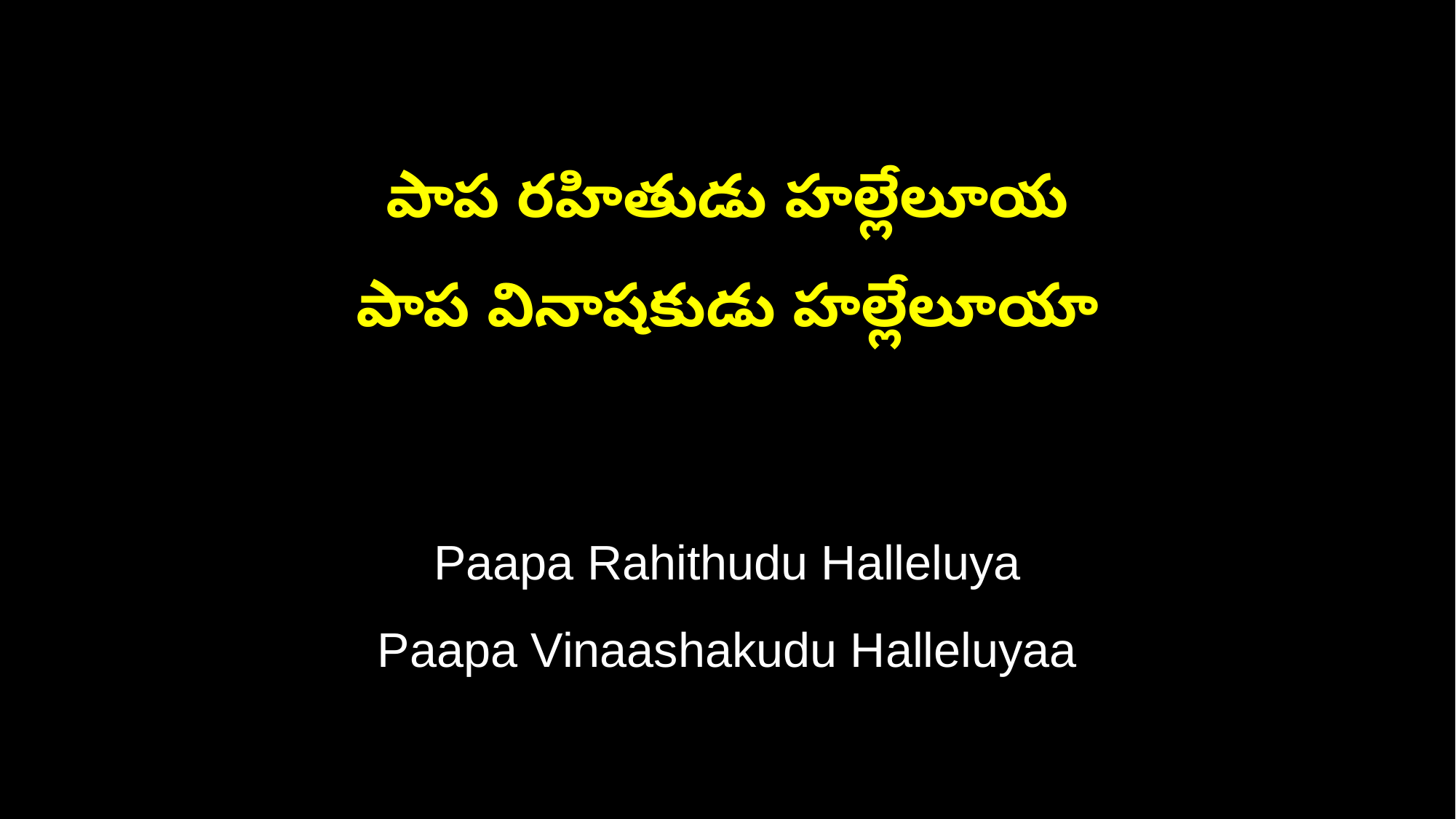

పాప రహితుడు హల్లేలూయ
పాప వినాషకుడు హల్లేలూయా
Paapa Rahithudu Halleluya
Paapa Vinaashakudu Halleluyaa